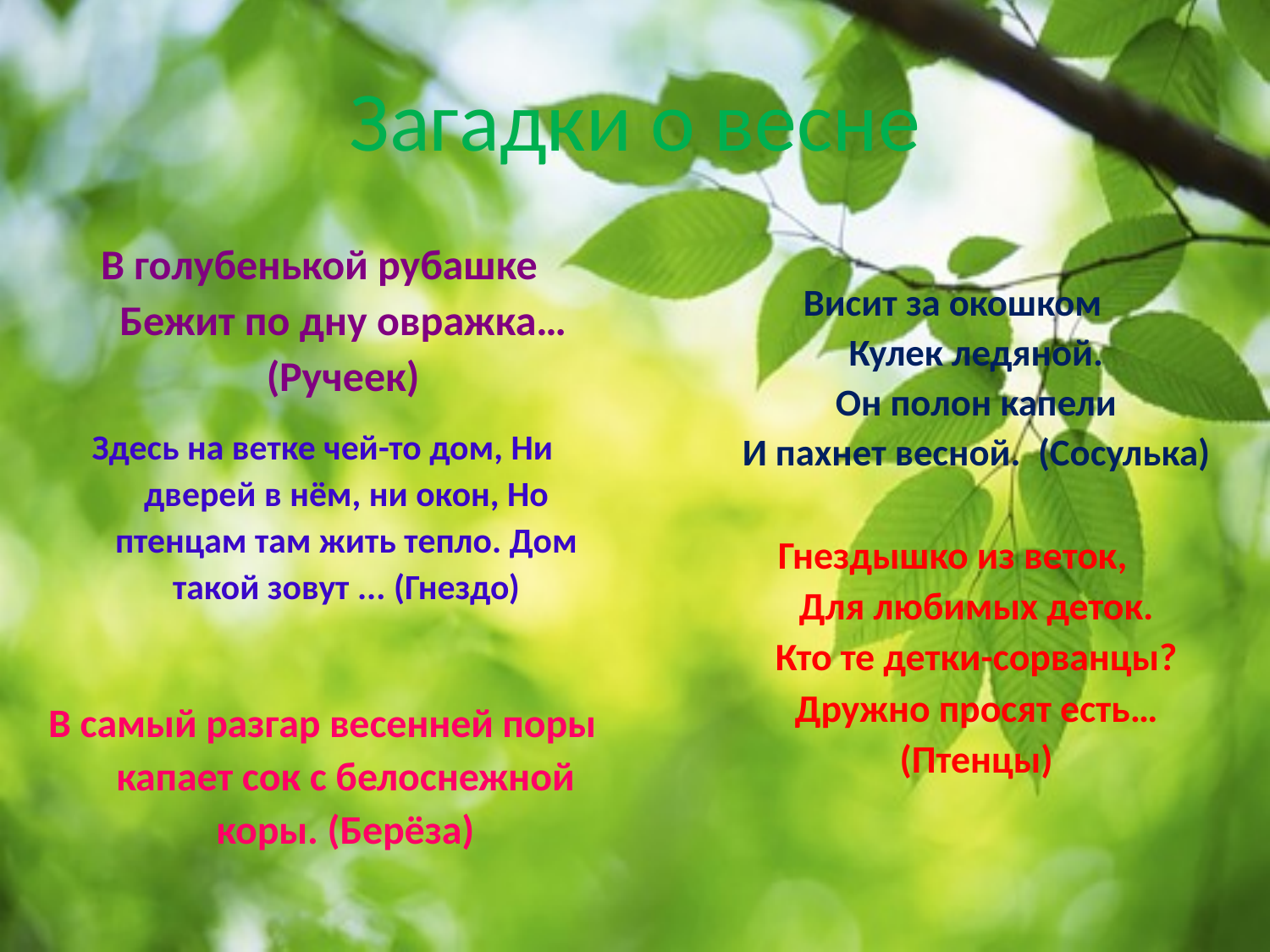

# Загадки о весне

В голубенькой рубашке
Бежит по дну овражка… (Ручеек)

Висит за окошком
Кулек ледяной.
Он полон капели
И пахнет весной.  (Сосулька)
Здесь на ветке чей-то дом, Ни дверей в нём, ни окон, Но птенцам там жить тепло. Дом такой зовут ... (Гнездо)
Гнездышко из веток,
Для любимых деток.
Кто те детки-сорванцы?
Дружно просят есть… (Птенцы)
В самый разгар весенней поры капает сок с белоснежной коры. (Берёза)